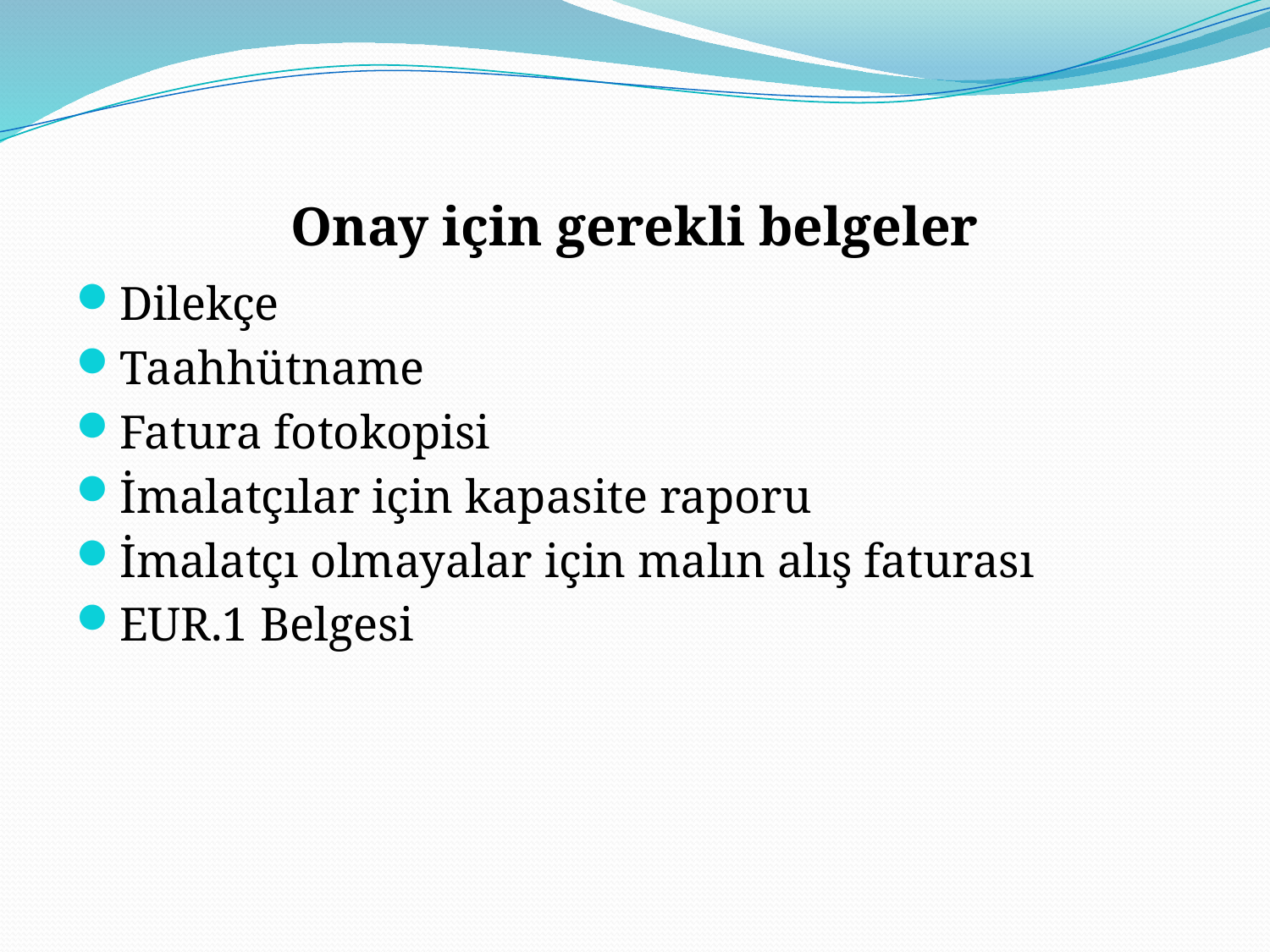

# Onay için gerekli belgeler
Dilekçe
Taahhütname
Fatura fotokopisi
İmalatçılar için kapasite raporu
İmalatçı olmayalar için malın alış faturası
EUR.1 Belgesi